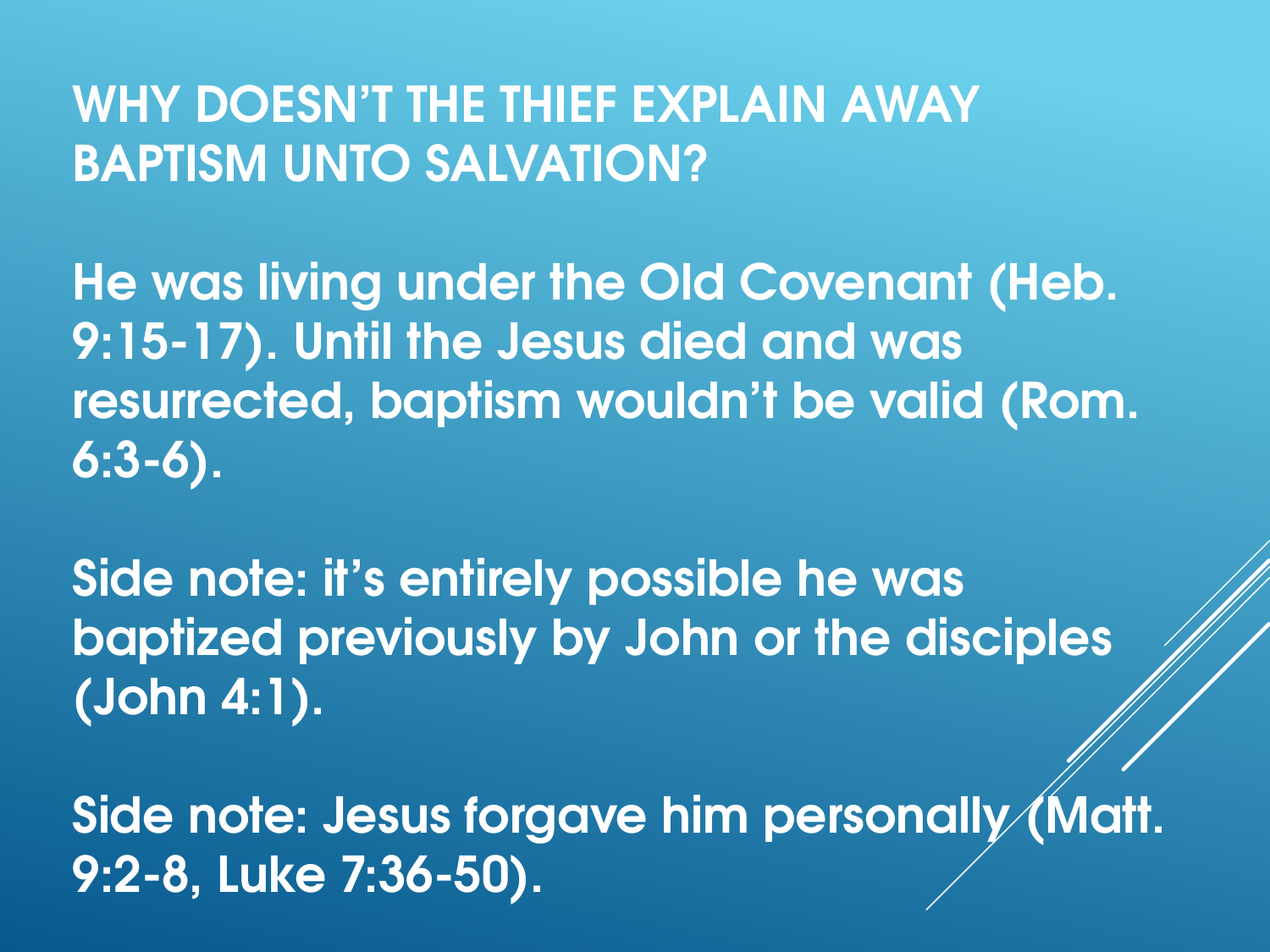

WHY DOESN’T THE THIEF EXPLAIN AWAY BAPTISM UNTO SALVATION?

He was living under the Old Covenant (Heb. 9:15-17). Until the Jesus died and was resurrected, baptism wouldn’t be valid (Rom. 6:3-6).

Side note: it’s entirely possible he was baptized previously by John or the disciples (John 4:1).

Side note: Jesus forgave him personally (Matt. 9:2-8, Luke 7:36-50).